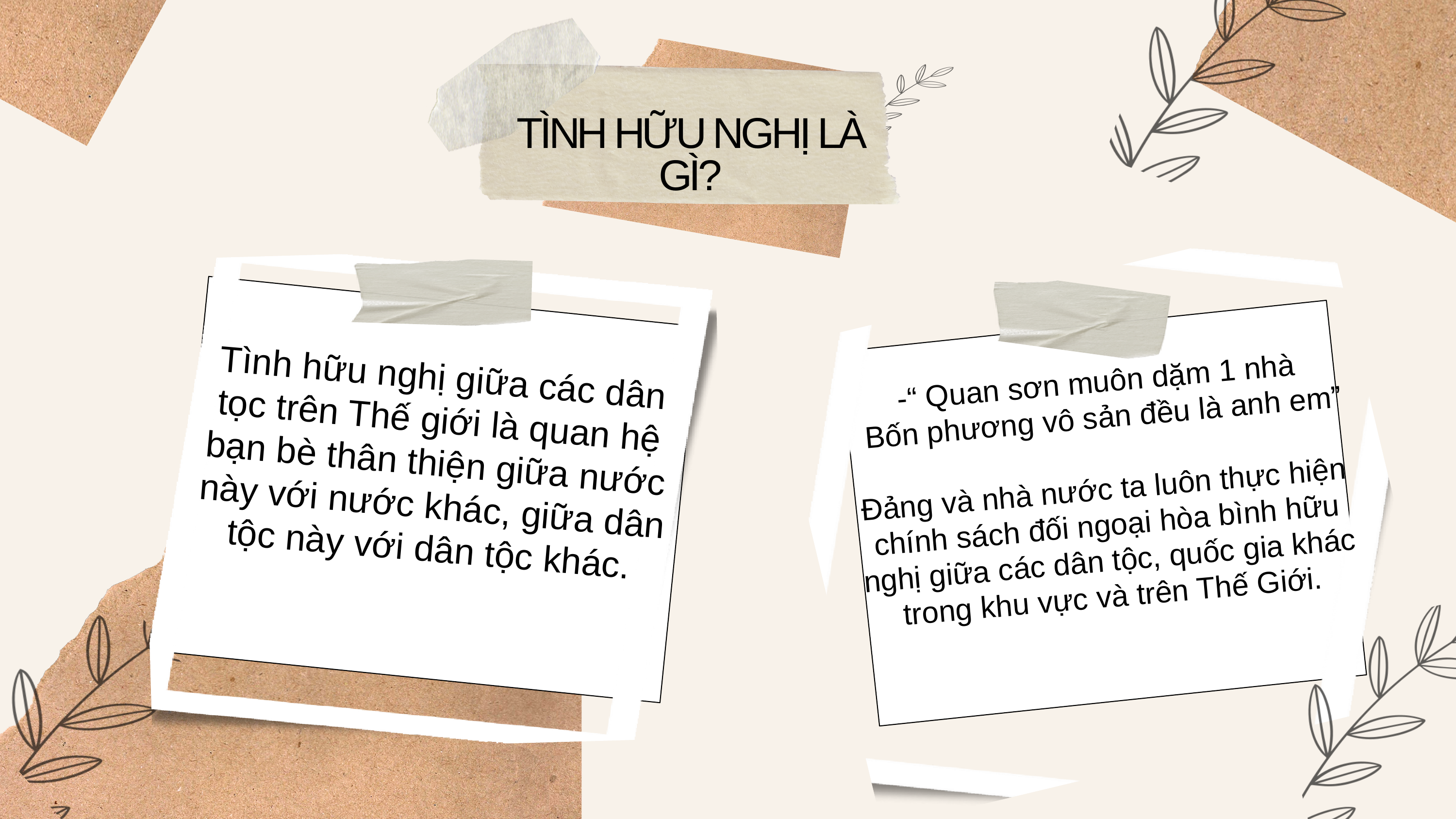

TÌNH HỮU NGHỊ LÀ GÌ?

Tình hữu nghị giữa các dân tọc trên Thế giới là quan hệ bạn bè thân thiện giữa nước này với nước khác, giữa dân tộc này với dân tộc khác.

-“ Quan sơn muôn dặm 1 nhà
 Bốn phương vô sản đều là anh em”

Đảng và nhà nước ta luôn thực hiện chính sách đối ngoại hòa bình hữu nghị giữa các dân tộc, quốc gia khác trong khu vực và trên Thế Giới.